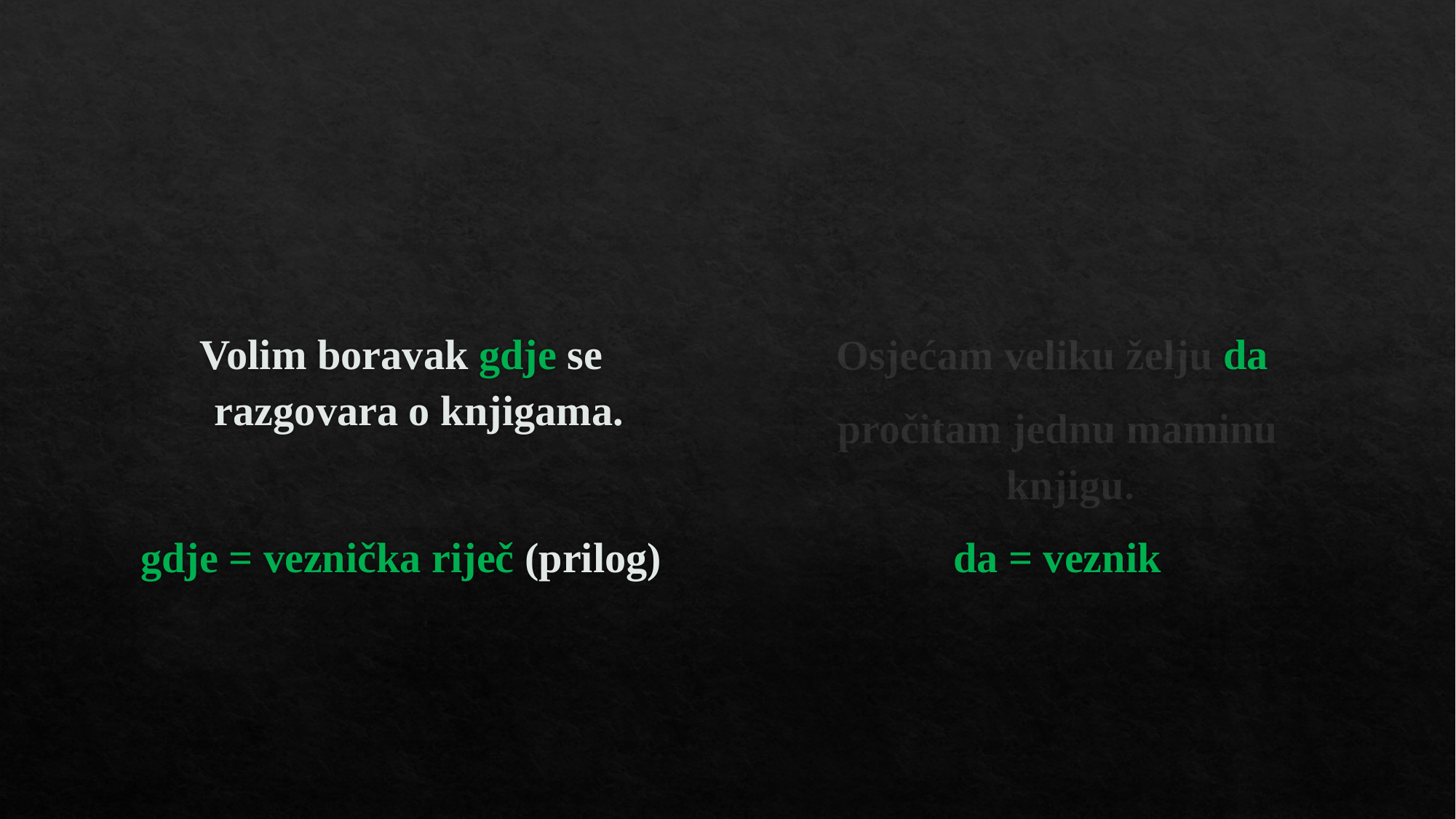

#

Volim boravak gdje se razgovara o knjigama.

gdje = veznička riječ (prilog)

Osjećam veliku želju da
pročitam jednu maminu knjigu.
da = veznik